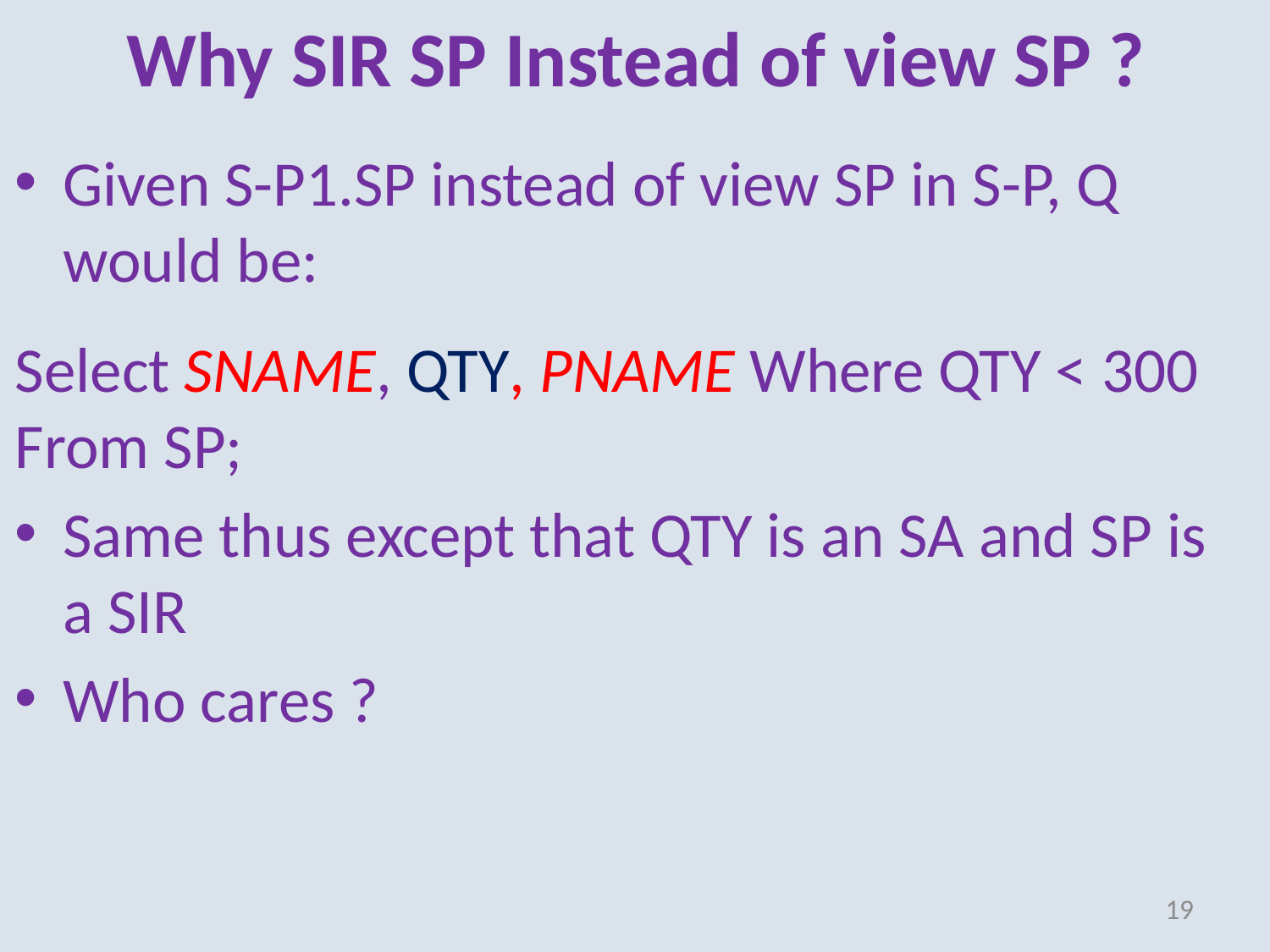

# Why SIR SP Instead of view SP ?
Given S-P1.SP instead of view SP in S-P, Q would be:
Select SNAME, QTY, PNAME Where QTY < 300 From SP;
Same thus except that QTY is an SA and SP is a SIR
Who cares ?

19